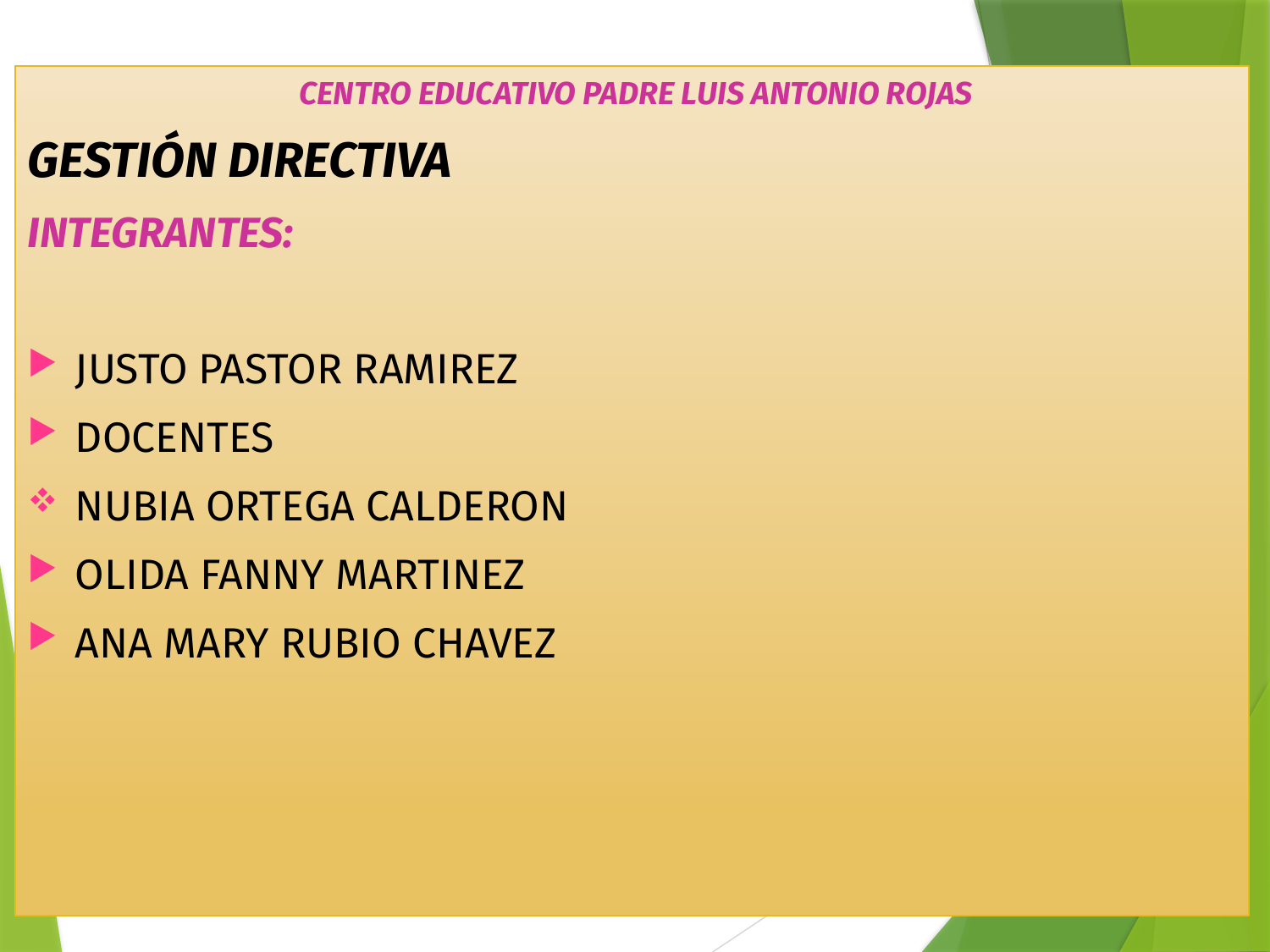

#
 CENTRO EDUCATIVO PADRE LUIS ANTONIO ROJAS
GESTIÓN DIRECTIVA
INTEGRANTES:

JUSTO PASTOR RAMIREZ
DOCENTES
NUBIA ORTEGA CALDERON
OLIDA FANNY MARTINEZ
ANA MARY RUBIO CHAVEZ